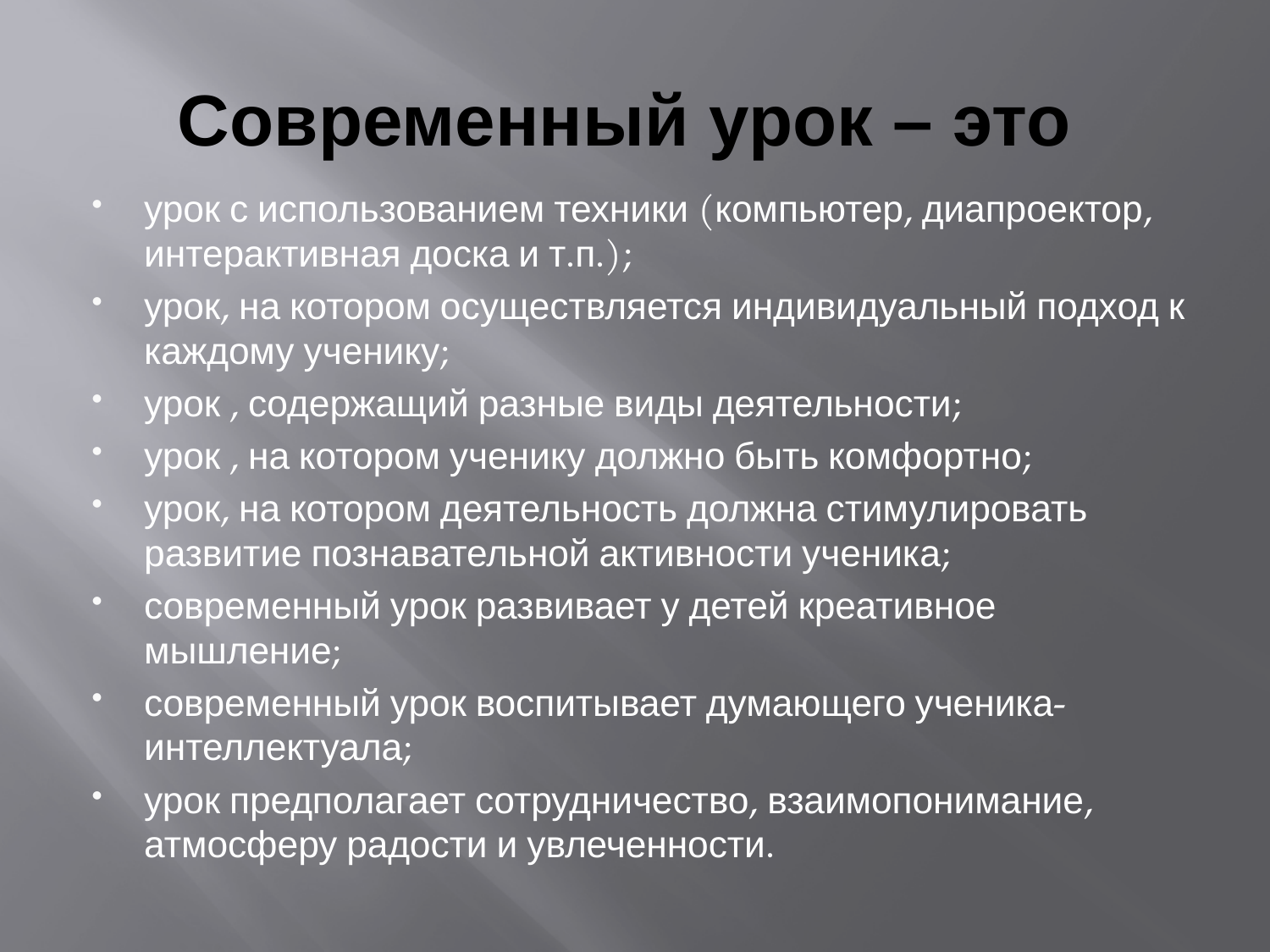

# Современный урок – это
урок с использованием техники (компьютер, диапроектор, интерактивная доска и т.п.);
урок, на котором осуществляется индивидуальный подход к каждому ученику;
урок , содержащий разные виды деятельности;
урок , на котором ученику должно быть комфортно;
урок, на котором деятельность должна стимулировать развитие познавательной активности ученика;
современный урок развивает у детей креативное мышление;
современный урок воспитывает думающего ученика-интеллектуала;
урок предполагает сотрудничество, взаимопонимание, атмосферу радости и увлеченности.